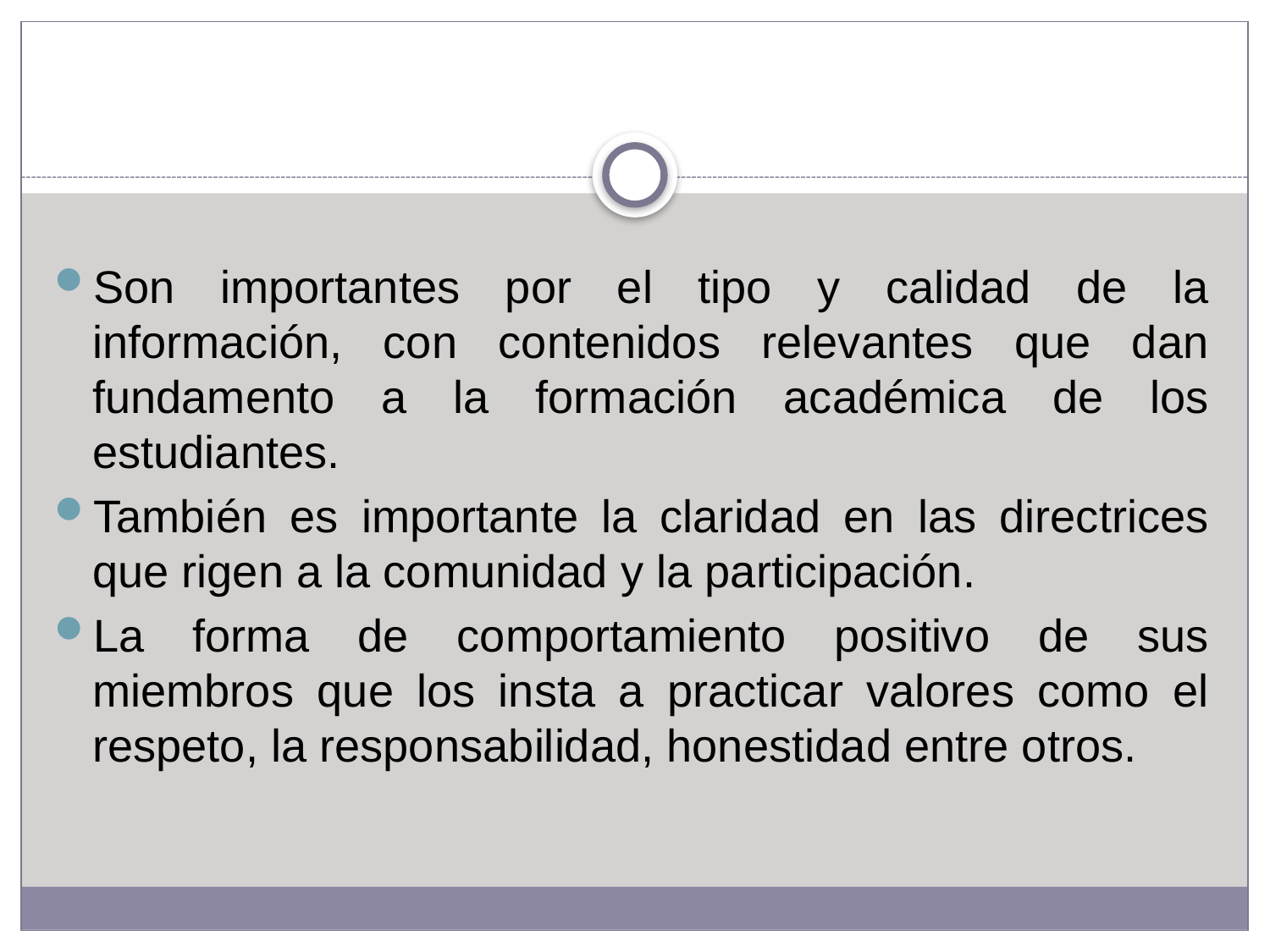

Son importantes por el tipo y calidad de la información, con contenidos relevantes que dan fundamento a la formación académica de los estudiantes.
También es importante la claridad en las directrices que rigen a la comunidad y la participación.
La forma de comportamiento positivo de sus miembros que los insta a practicar valores como el respeto, la responsabilidad, honestidad entre otros.